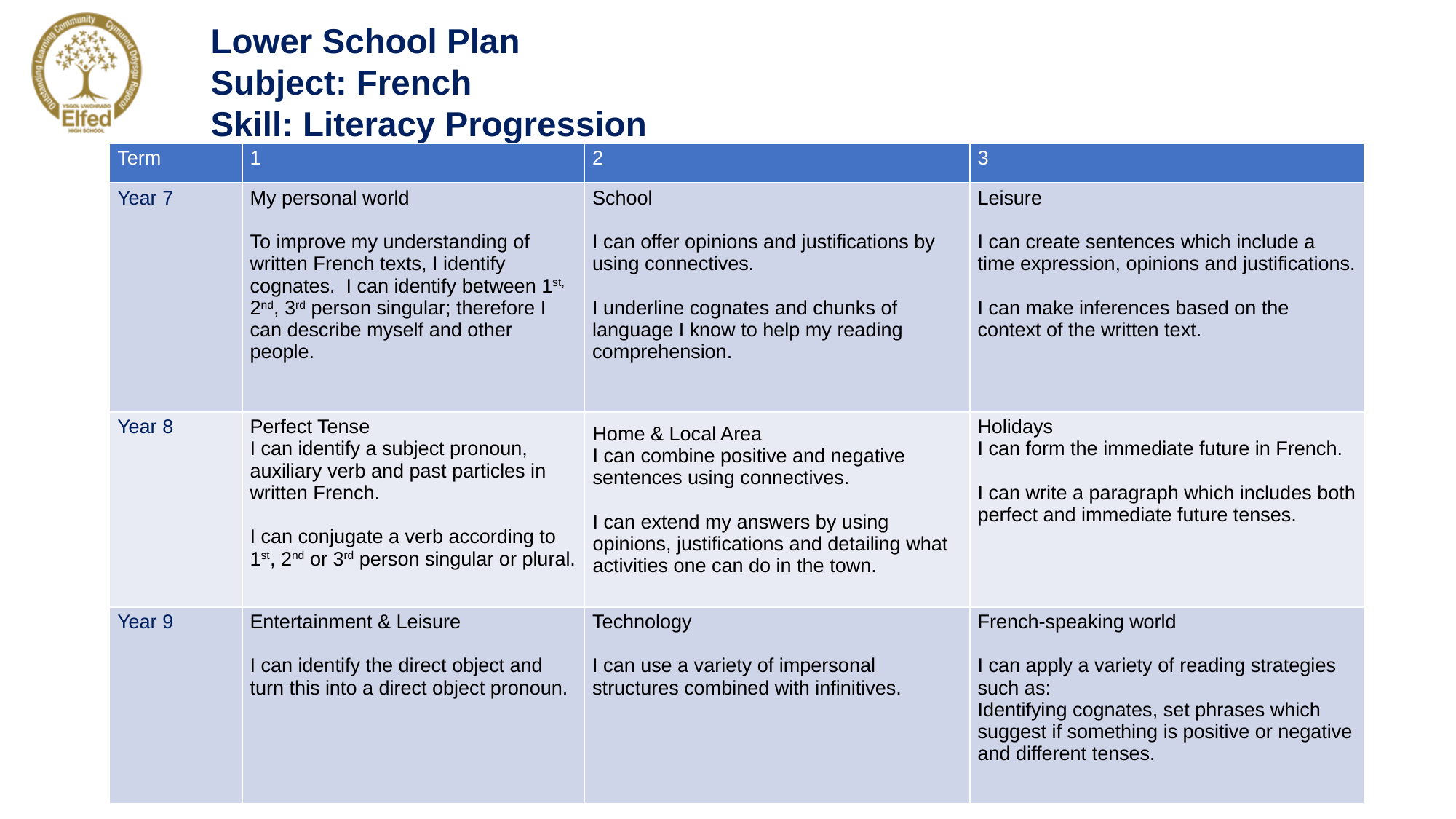

Lower School Plan
Subject: French
Skill: Literacy Progression
| Term | 1 | 2 | 3 |
| --- | --- | --- | --- |
| Year 7 | My personal world To improve my understanding of written French texts, I identify cognates. I can identify between 1st, 2nd, 3rd person singular; therefore I can describe myself and other people. | School I can offer opinions and justifications by using connectives. I underline cognates and chunks of language I know to help my reading comprehension. | Leisure I can create sentences which include a time expression, opinions and justifications. I can make inferences based on the context of the written text. |
| Year 8 | Perfect Tense I can identify a subject pronoun, auxiliary verb and past particles in written French. I can conjugate a verb according to 1st, 2nd or 3rd person singular or plural. | Home & Local Area I can combine positive and negative sentences using connectives. I can extend my answers by using opinions, justifications and detailing what activities one can do in the town. | Holidays I can form the immediate future in French. I can write a paragraph which includes both perfect and immediate future tenses. |
| Year 9 | Entertainment & Leisure I can identify the direct object and turn this into a direct object pronoun. | Technology I can use a variety of impersonal structures combined with infinitives. | French-speaking world I can apply a variety of reading strategies such as: Identifying cognates, set phrases which suggest if something is positive or negative and different tenses. |